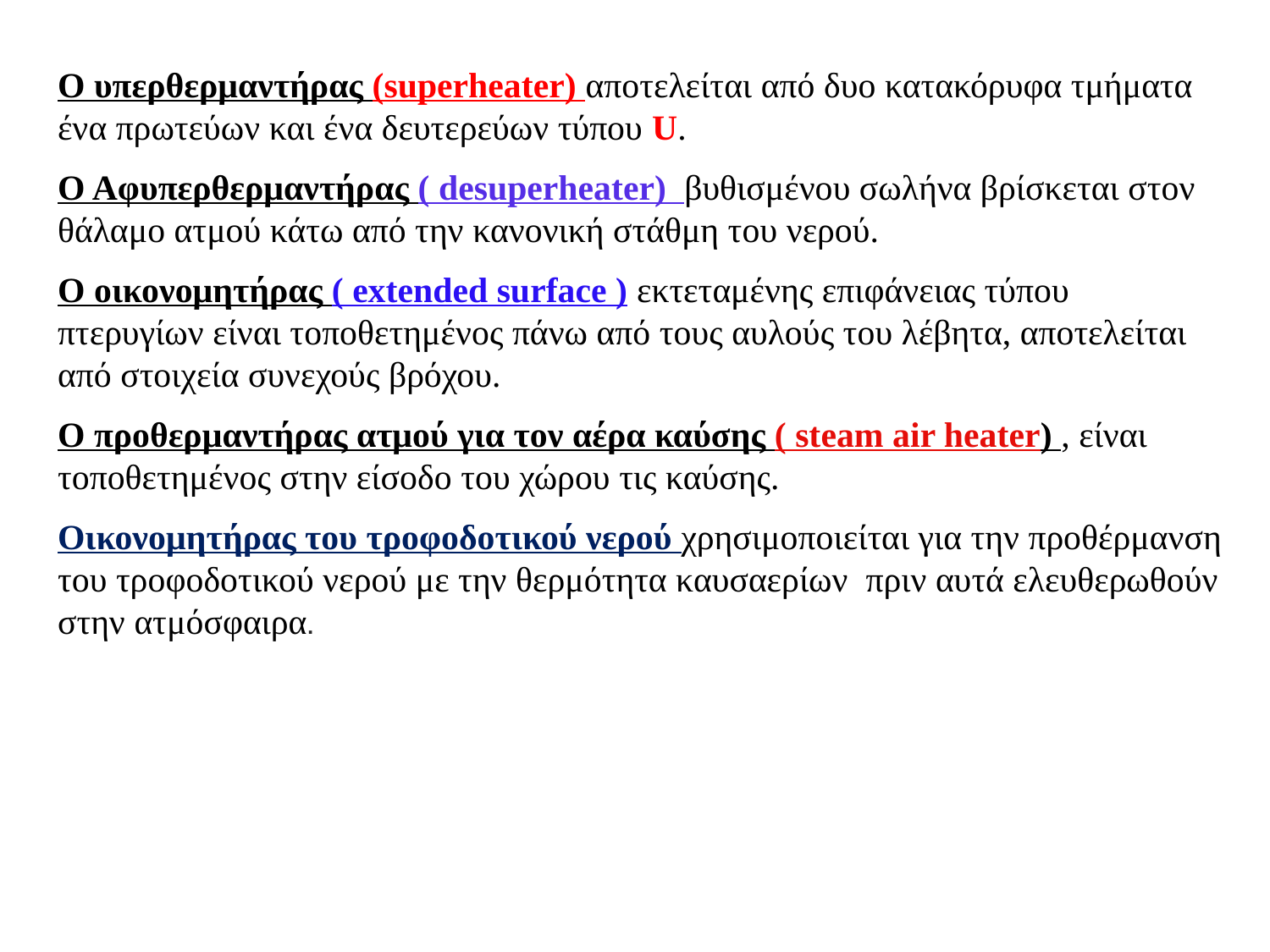

Ο υπερθερμαντήρας (superheater) αποτελείται από δυο κατακόρυφα τμήματα ένα πρωτεύων και ένα δευτερεύων τύπου U.
Ο Αφυπερθερμαντήρας ( desuperheater)  βυθισμένου σωλήνα βρίσκεται στον θάλαμο ατμού κάτω από την κανονική στάθμη του νερού.
Ο οικονομητήρας ( extended surface ) εκτεταμένης επιφάνειας τύπου πτερυγίων είναι τοποθετημένος πάνω από τους αυλούς του λέβητα, αποτελείται από στοιχεία συνεχούς βρόχου.
Ο προθερμαντήρας ατμού για τον αέρα καύσης ( steam air heater) , είναι τοποθετημένος στην είσοδο του χώρου τις καύσης.
Οικονομητήρας του τροφοδοτικού νερού χρησιμοποιείται για την προθέρμανση του τροφοδοτικού νερού με την θερμότητα καυσαερίων  πριν αυτά ελευθερωθούν στην ατμόσφαιρα.